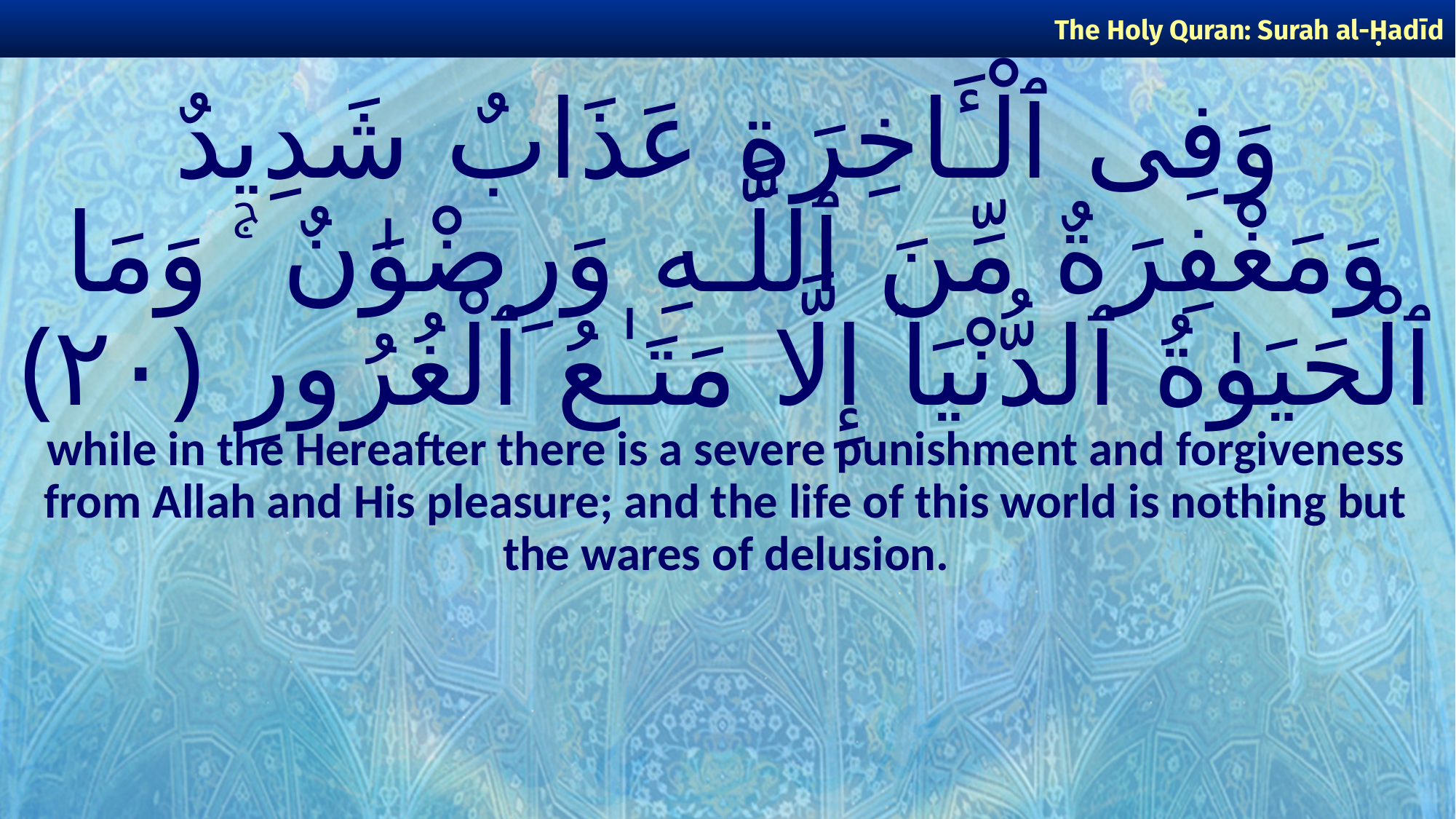

The Holy Quran: Surah al-Ḥadīd
# وَفِى ٱلْـَٔاخِرَةِ عَذَابٌ شَدِيدٌ وَمَغْفِرَةٌ مِّنَ ٱللَّـهِ وَرِضْوَٰنٌ ۚ وَمَا ٱلْحَيَوٰةُ ٱلدُّنْيَآ إِلَّا مَتَـٰعُ ٱلْغُرُورِ ﴿٢٠﴾
while in the Hereafter there is a severe punishment and forgiveness from Allah and His pleasure; and the life of this world is nothing but the wares of delusion.